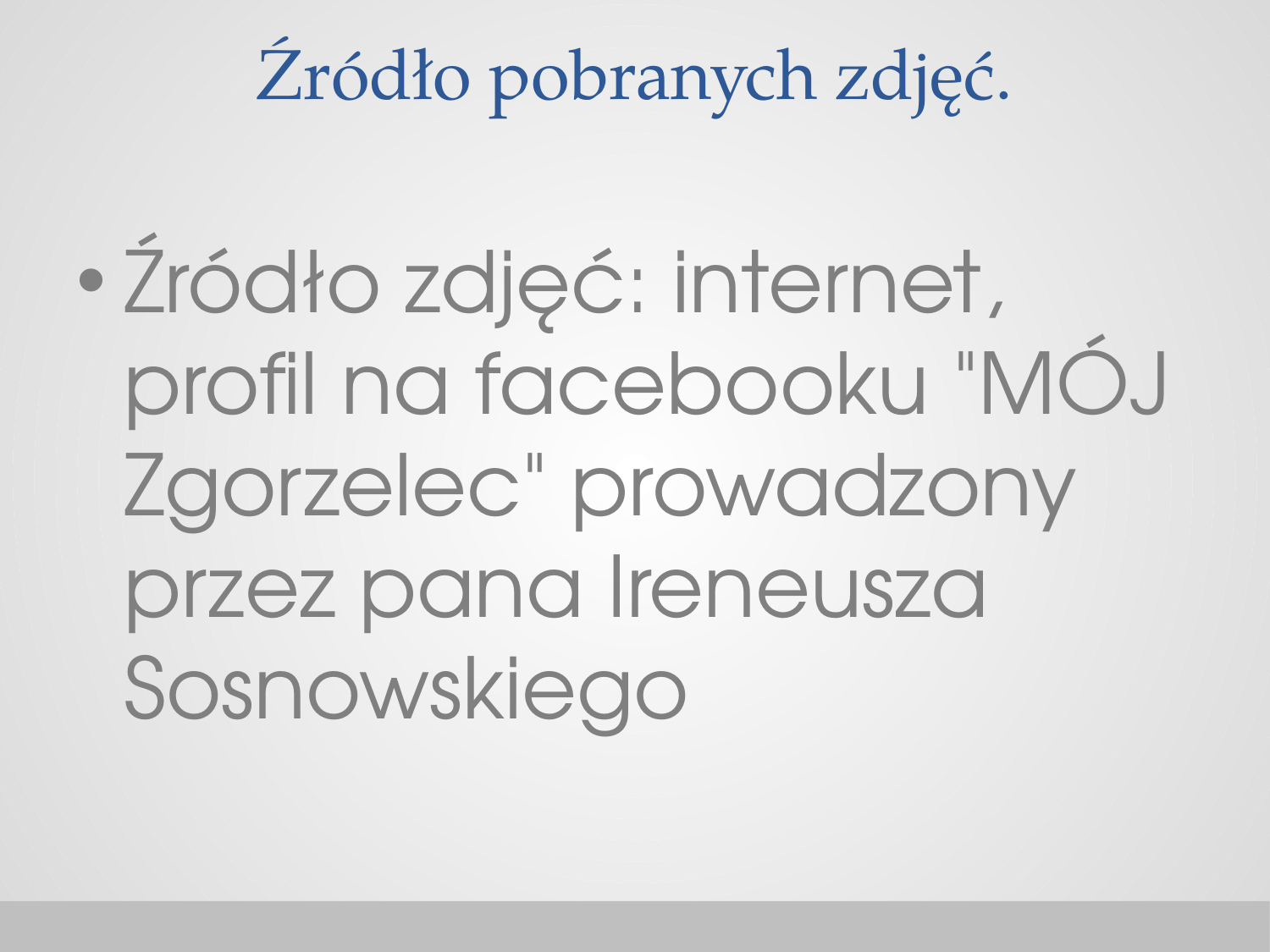

# Źródło pobranych zdjęć.
Źródło zdjęć: internet, profil na facebooku "MÓJ Zgorzelec" prowadzony przez pana Ireneusza Sosnowskiego